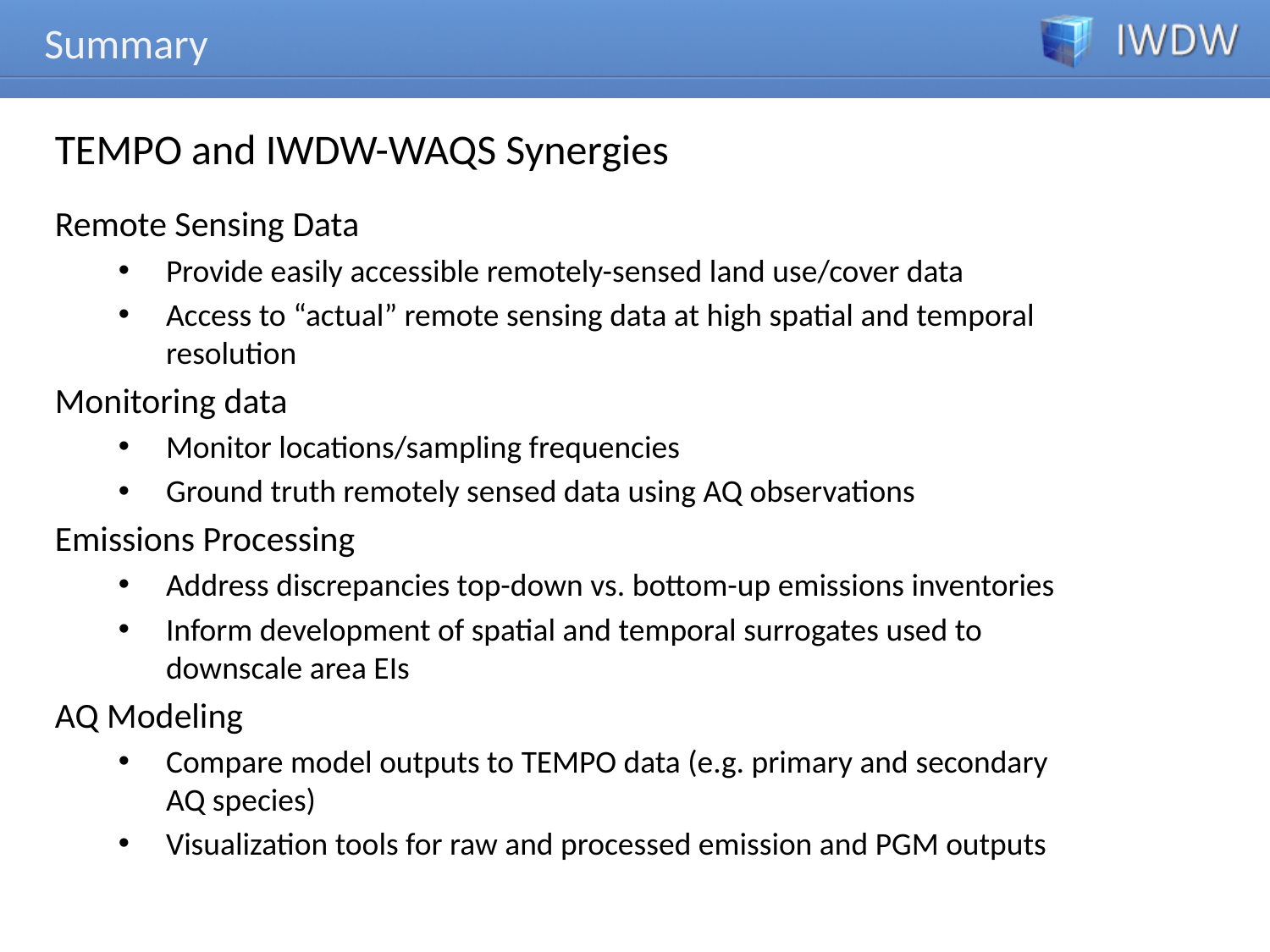

Summary
TEMPO and IWDW-WAQS Synergies
Remote Sensing Data
Provide easily accessible remotely-sensed land use/cover data
Access to “actual” remote sensing data at high spatial and temporal resolution
Monitoring data
Monitor locations/sampling frequencies
Ground truth remotely sensed data using AQ observations
Emissions Processing
Address discrepancies top-down vs. bottom-up emissions inventories
Inform development of spatial and temporal surrogates used to downscale area EIs
AQ Modeling
Compare model outputs to TEMPO data (e.g. primary and secondary AQ species)
Visualization tools for raw and processed emission and PGM outputs